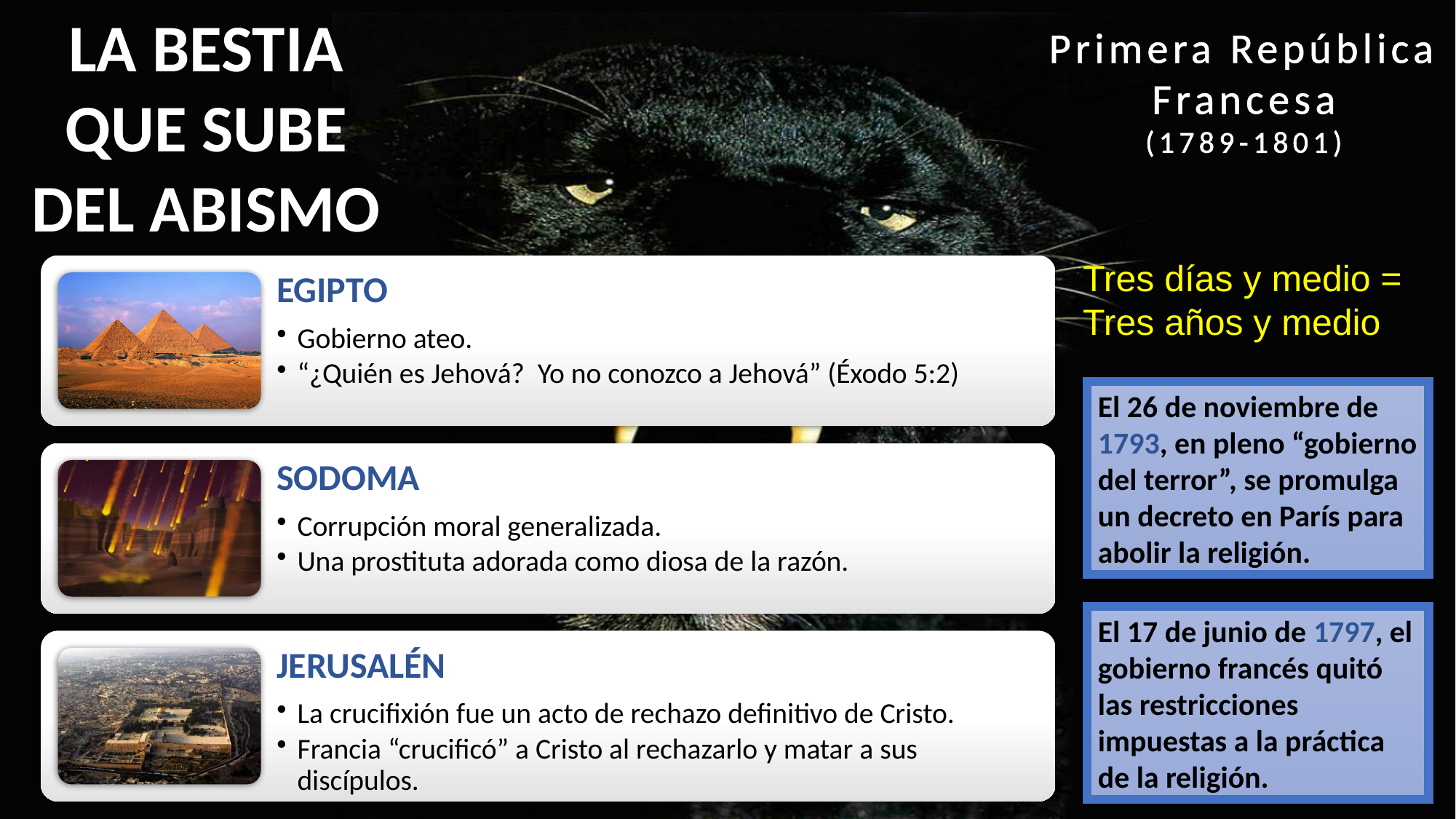

LA BESTIA QUE SUBE DEL ABISMO
Primera República Francesa
(1789-1801)
Tres días y medio = Tres años y medio
EGIPTO
Gobierno ateo.
“¿Quién es Jehová?  Yo no conozco a Jehová” (Éxodo 5:2)
SODOMA
Corrupción moral generalizada.
Una prostituta adorada como diosa de la razón.
JERUSALÉN
La crucifixión fue un acto de rechazo definitivo de Cristo.
Francia “crucificó” a Cristo al rechazarlo y matar a sus discípulos.
El 26 de noviembre de 1793, en pleno “gobierno del terror”, se promulga un decreto en París para abolir la religión.
El 17 de junio de 1797, el gobierno francés quitó las restricciones impuestas a la práctica de la religión.